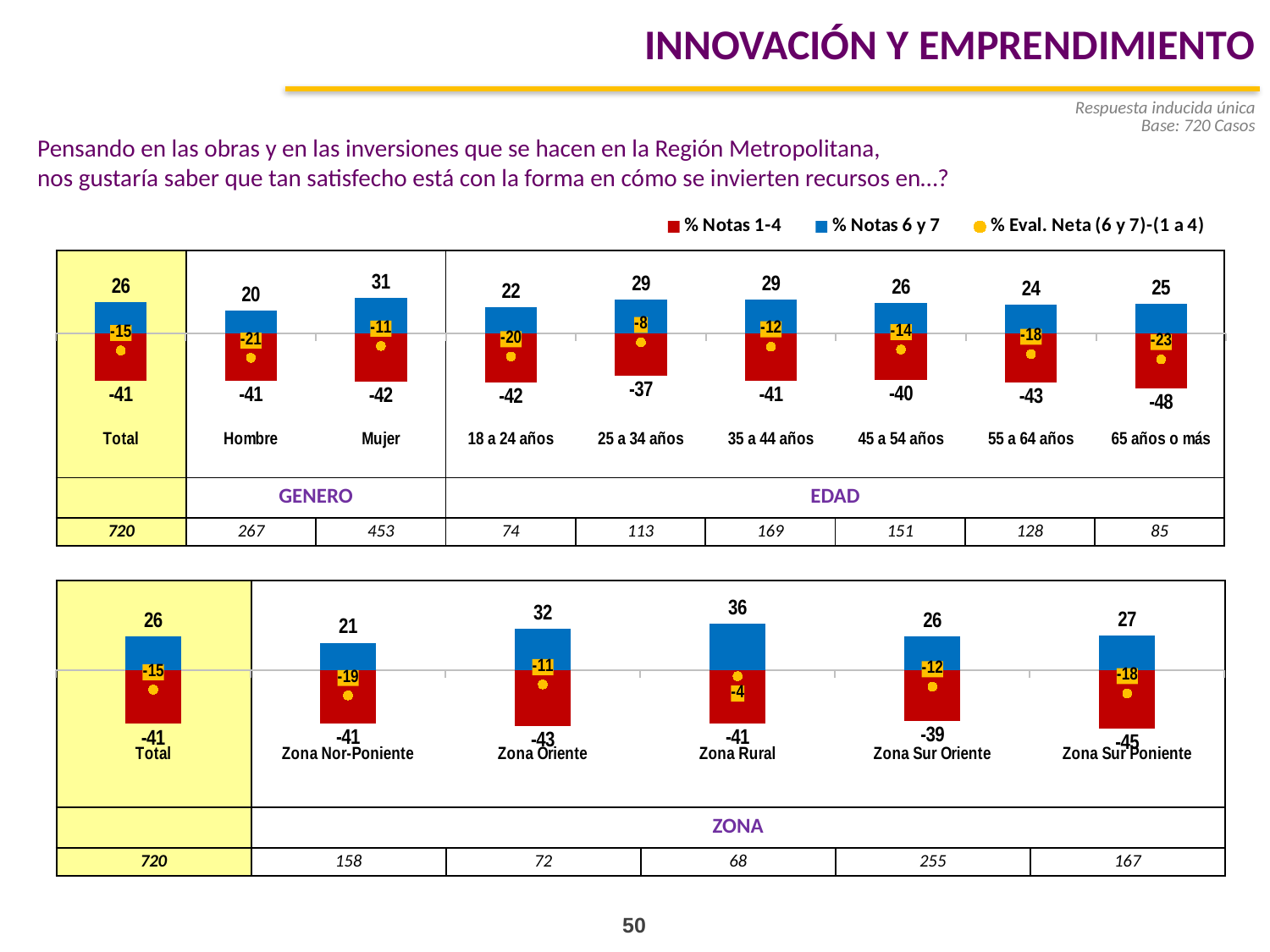

INNOVACIÓN Y EMPRENDIMIENTO
Respuesta inducida única
Base: 720 Casos

Pensando en las obras y en las inversiones que se hacen en la Región Metropolitana,
nos gustaría saber que tan satisfecho está con la forma en cómo se invierten recursos en…?

### Chart

| Category | % Notas 1-4 | % Notas 6 y 7 | % Eval. Neta (6 y 7)-(1 a 4) |
|---|---|---|---|
| Total | -41.31286034996754 | 26.489350269323257 | -14.82351008064412 |
| Hombre | -40.96231244320027 | 19.721239932817216 | -21.24107251038289 |
| Mujer | -41.521620162628075 | 30.519924746127558 | -11.001695416500517 |
| 18 a 24 años | -42.465721044698604 | 22.360020815846088 | -20.10570022885253 |
| 25 a 34 años | -36.580744520304044 | 28.718900765122495 | -7.861843755181591 |
| 35 a 44 años | -40.68834342810045 | 29.121258953216106 | -11.567084474884522 |
| 45 a 54 años | -40.32520669669599 | 26.31144138229109 | -14.01376531440507 |
| 55 a 64 años | -42.524740022268524 | 24.496613628971605 | -18.028126393296773 |
| 65 años o más | -47.828031032602404 | 25.22283573435045 | -22.60519529825196 |
|  |  |  |  |  |  |  |  |  |
| --- | --- | --- | --- | --- | --- | --- | --- | --- |
|  | GENERO |  | EDAD |  |  |  |  |  |
| 720 | 267 | 453 | 74 | 113 | 169 | 151 | 128 | 85 |
|  |  |  |  |  |  |
| --- | --- | --- | --- | --- | --- |
|  | ZONA |  |  |  |  |
| 720 | 158 | 72 | 68 | 255 | 167 |

### Chart

| Category | Notas 1-4 | Notas 6 y 7 | Eval. Neta (6 y 7)-(1 a 4) |
|---|---|---|---|
| Total | -41.31286034996754 | 26.489350269323257 | -14.82351008064412 |
| Zona Nor-Poniente | -40.681275975269095 | 21.43763843652959 | -19.243637538739126 |
| Zona Oriente | -42.8861272537119 | 32.09029078189081 | -10.795836471821676 |
| Zona Rural | -40.70438252109199 | 36.30424145791396 | -4.400141063177458 |
| Zona Sur Oriente | -38.818000649008106 | 26.341498196473992 | -12.47650245253412 |
| Zona Sur Poniente | -44.83300548778214 | 27.127303679805475 | -17.705701807976876 |
50